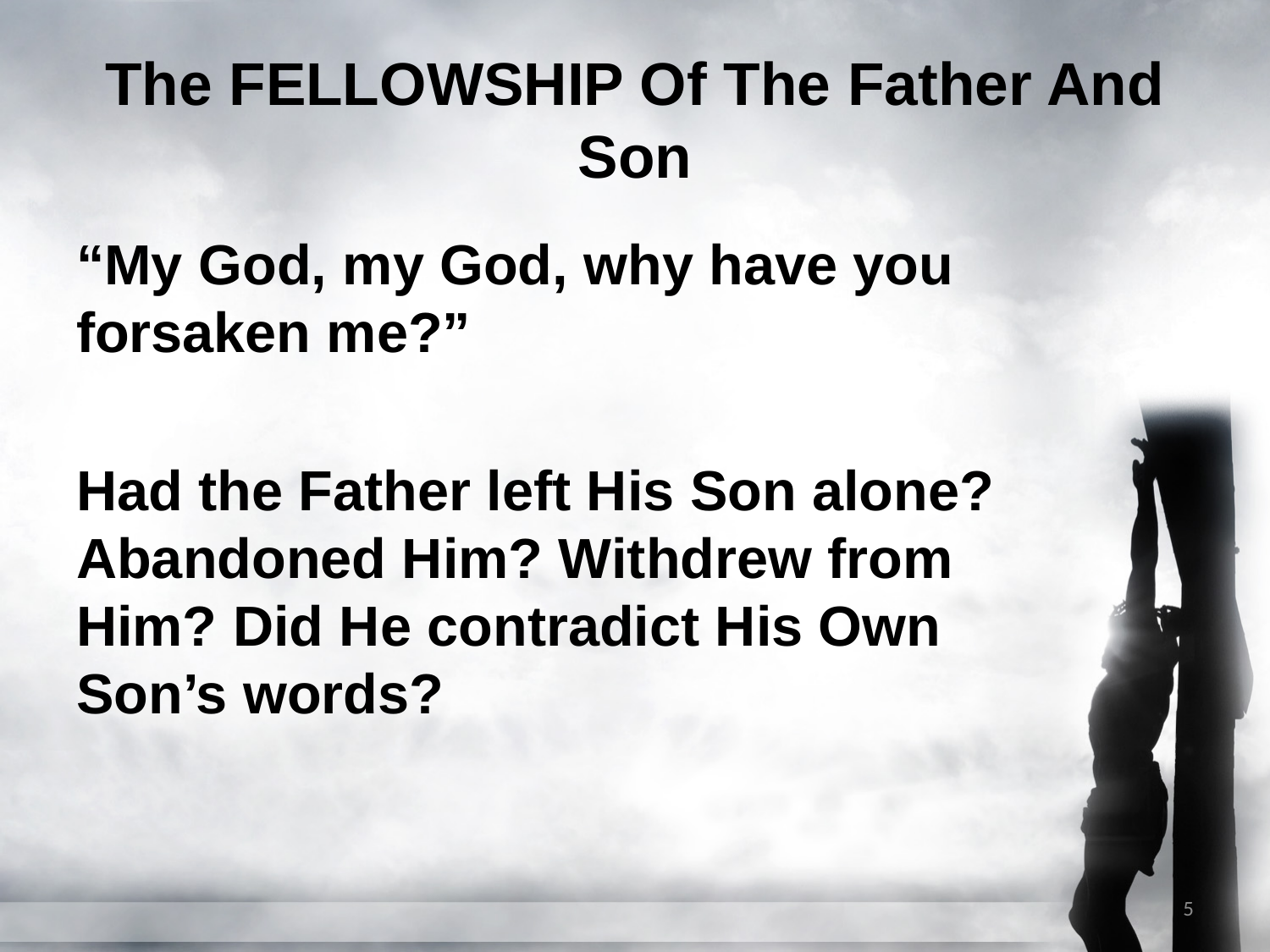

# The FELLOWSHIP Of The Father And Son
“My God, my God, why have you forsaken me?”

Had the Father left His Son alone? Abandoned Him? Withdrew from Him? Did He contradict His Own Son’s words?
5